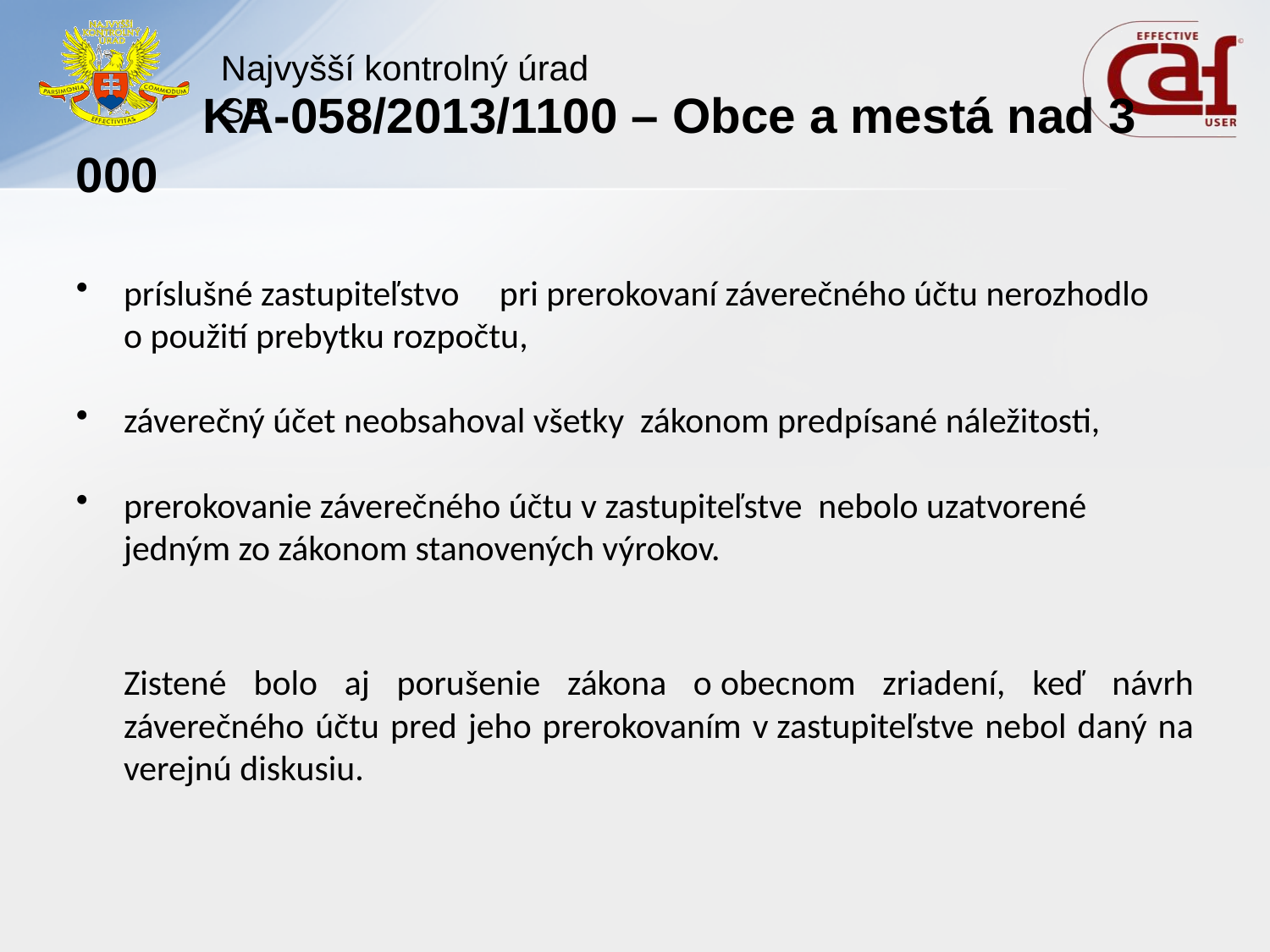

# KA-058/2013/1100 – Obce a mestá nad 3 000

príslušné zastupiteľstvo     pri prerokovaní záverečného účtu nerozhodlo o použití prebytku rozpočtu,

záverečný účet neobsahoval všetky  zákonom predpísané náležitosti,

prerokovanie záverečného účtu v zastupiteľstve  nebolo uzatvorené jedným zo zákonom stanovených výrokov.

	Zistené bolo aj porušenie zákona o obecnom zriadení, keď návrh záverečného účtu pred jeho prerokovaním v zastupiteľstve nebol daný na verejnú diskusiu.